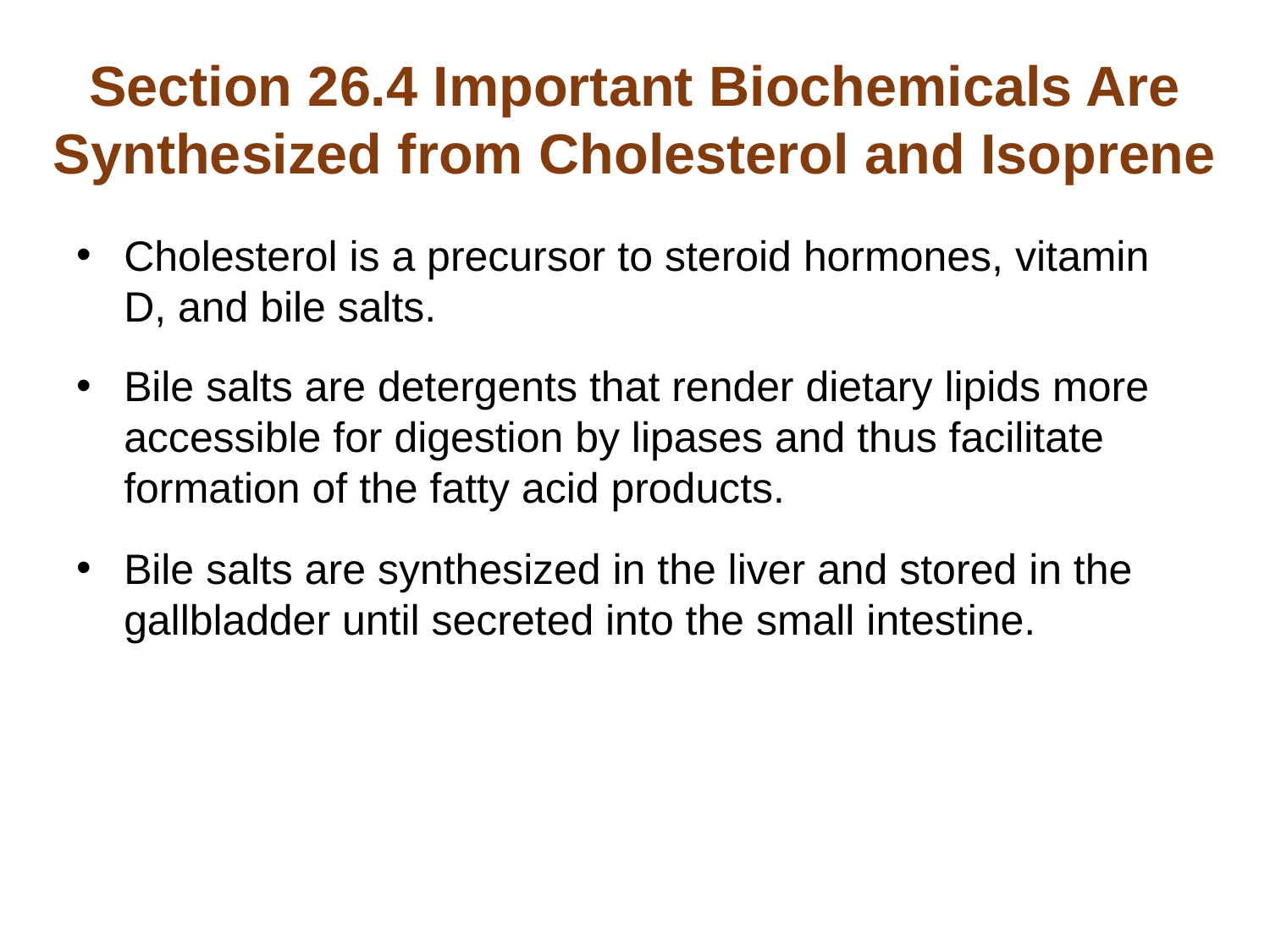

# Section 26.4 Important Biochemicals Are Synthesized from Cholesterol and Isoprene
Cholesterol is a precursor to steroid hormones, vitamin D, and bile salts.
Bile salts are detergents that render dietary lipids more accessible for digestion by lipases and thus facilitate formation of the fatty acid products.
Bile salts are synthesized in the liver and stored in the gallbladder until secreted into the small intestine.